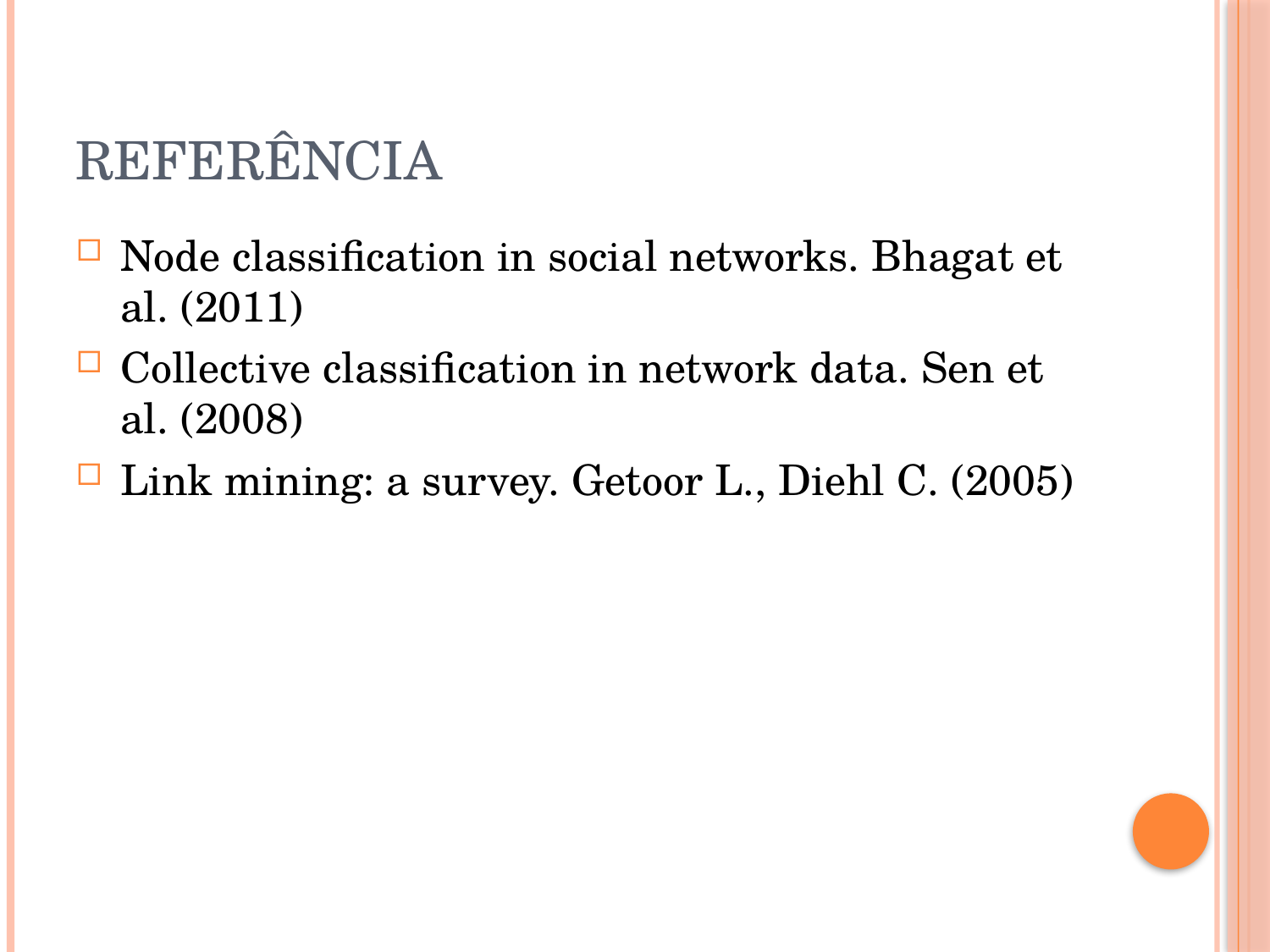

# Referência
Node classification in social networks. Bhagat et al. (2011)
Collective classification in network data. Sen et al. (2008)
Link mining: a survey. Getoor L., Diehl C. (2005)